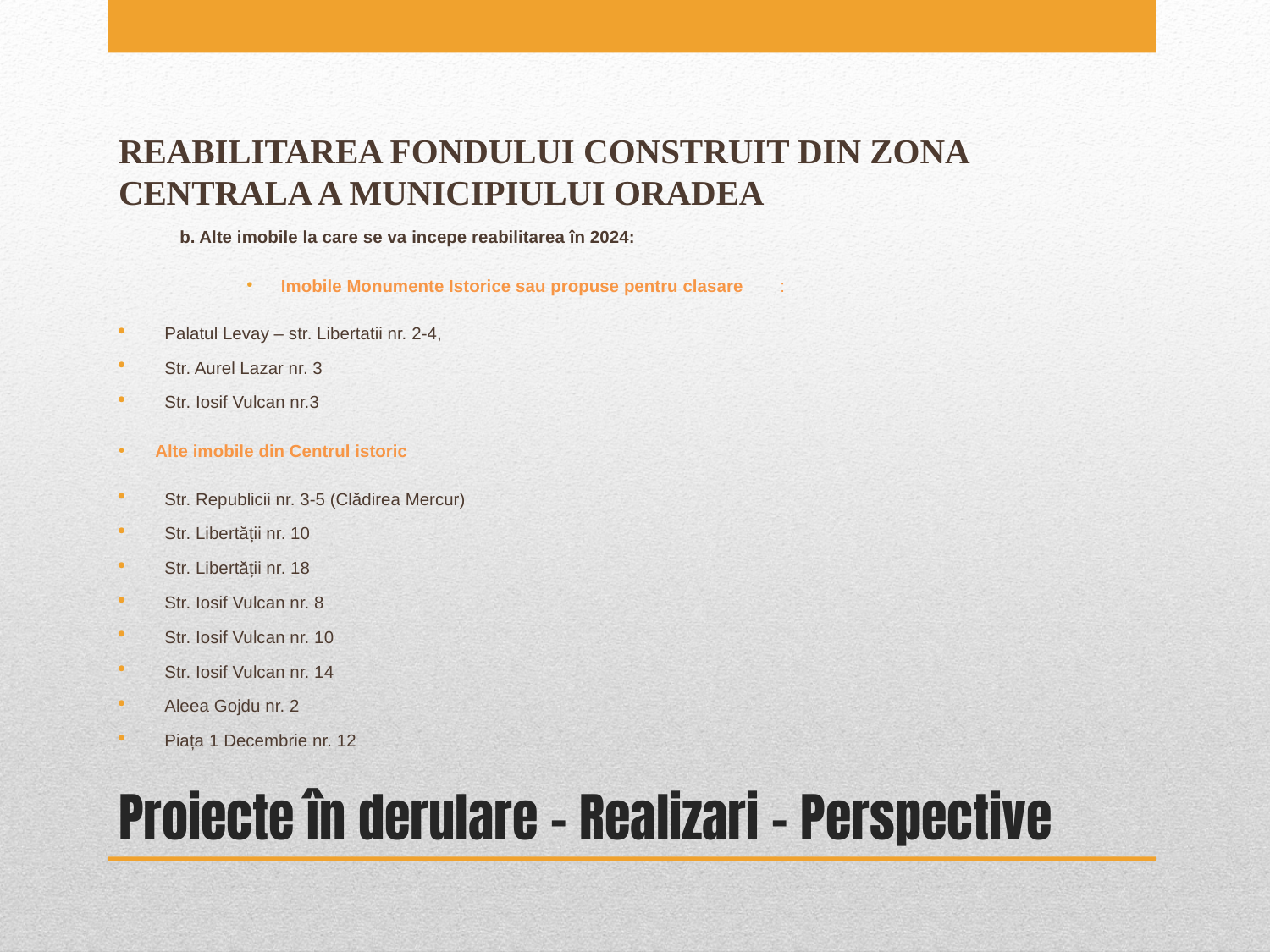

REABILITAREA FONDULUI CONSTRUIT DIN ZONA CENTRALA A MUNICIPIULUI ORADEA
b. Alte imobile la care se va incepe reabilitarea în 2024:
Imobile Monumente Istorice sau propuse pentru clasare 	:
Palatul Levay – str. Libertatii nr. 2-4,
Str. Aurel Lazar nr. 3
Str. Iosif Vulcan nr.3
Alte imobile din Centrul istoric
Str. Republicii nr. 3-5 (Clădirea Mercur)
Str. Libertății nr. 10
Str. Libertății nr. 18
Str. Iosif Vulcan nr. 8
Str. Iosif Vulcan nr. 10
Str. Iosif Vulcan nr. 14
Aleea Gojdu nr. 2
Piața 1 Decembrie nr. 12

# Proiecte în derulare – Realizari - Perspective